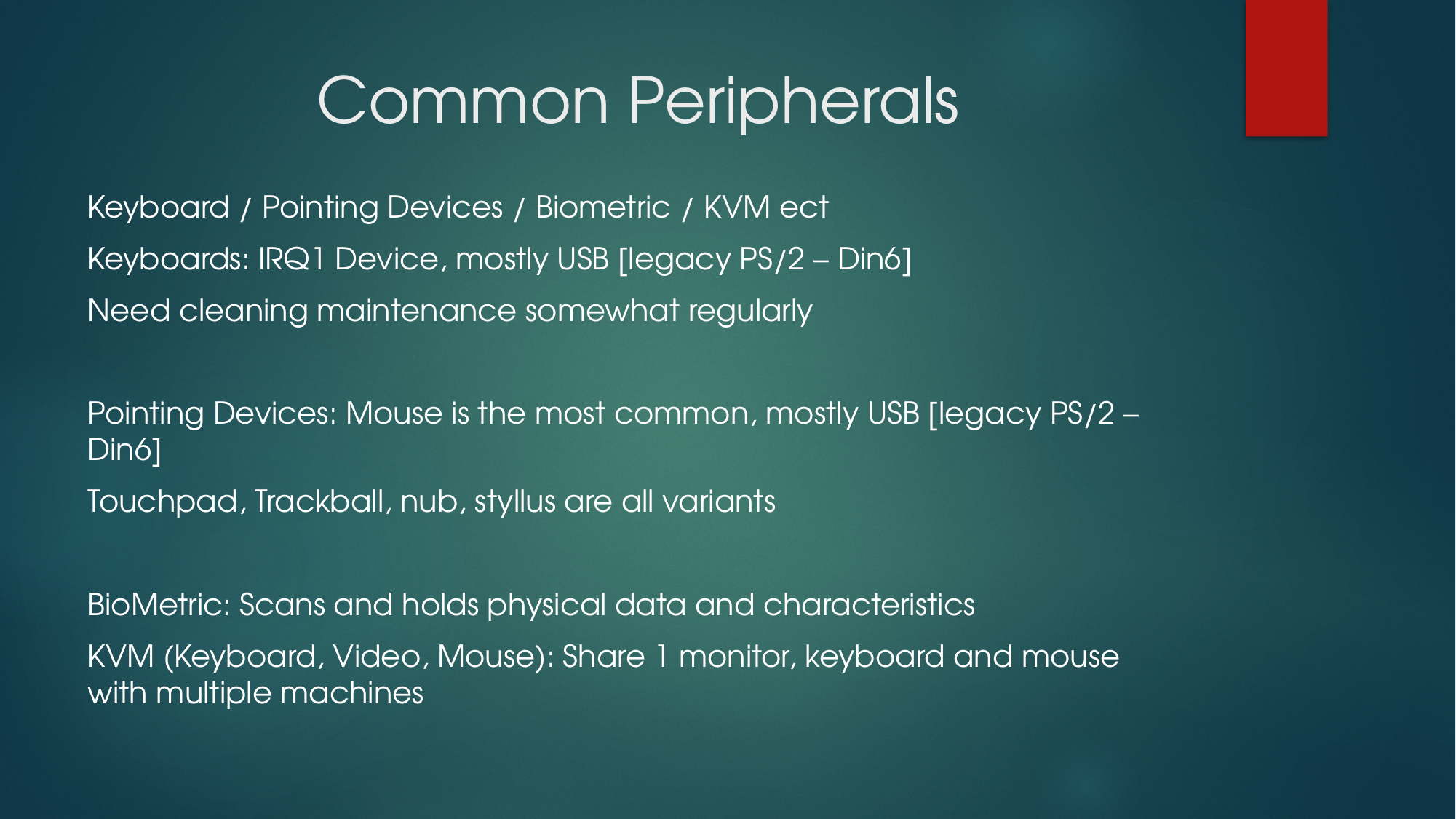

# Common Peripherals
Keyboard / Pointing Devices / Biometric / KVM ect
Keyboards: IRQ1 Device, mostly USB [legacy PS/2 – Din6]
Need cleaning maintenance somewhat regularly

Pointing Devices: Mouse is the most common, mostly USB [legacy PS/2 – Din6]
Touchpad, Trackball, nub, styllus are all variants

BioMetric: Scans and holds physical data and characteristics
KVM (Keyboard, Video, Mouse): Share 1 monitor, keyboard and mouse with multiple machines